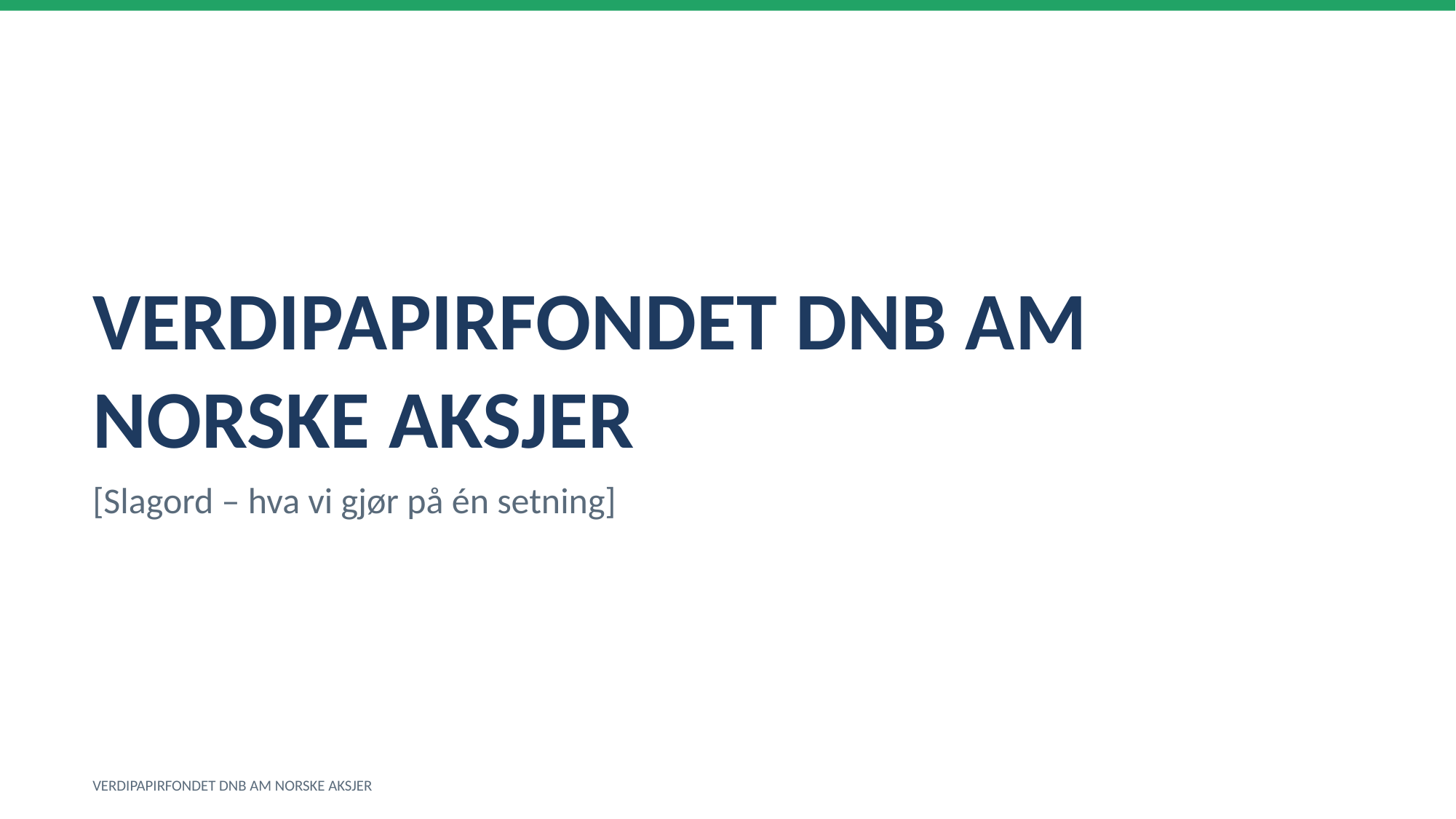

VERDIPAPIRFONDET DNB AM NORSKE AKSJER
[Slagord – hva vi gjør på én setning]
VERDIPAPIRFONDET DNB AM NORSKE AKSJER